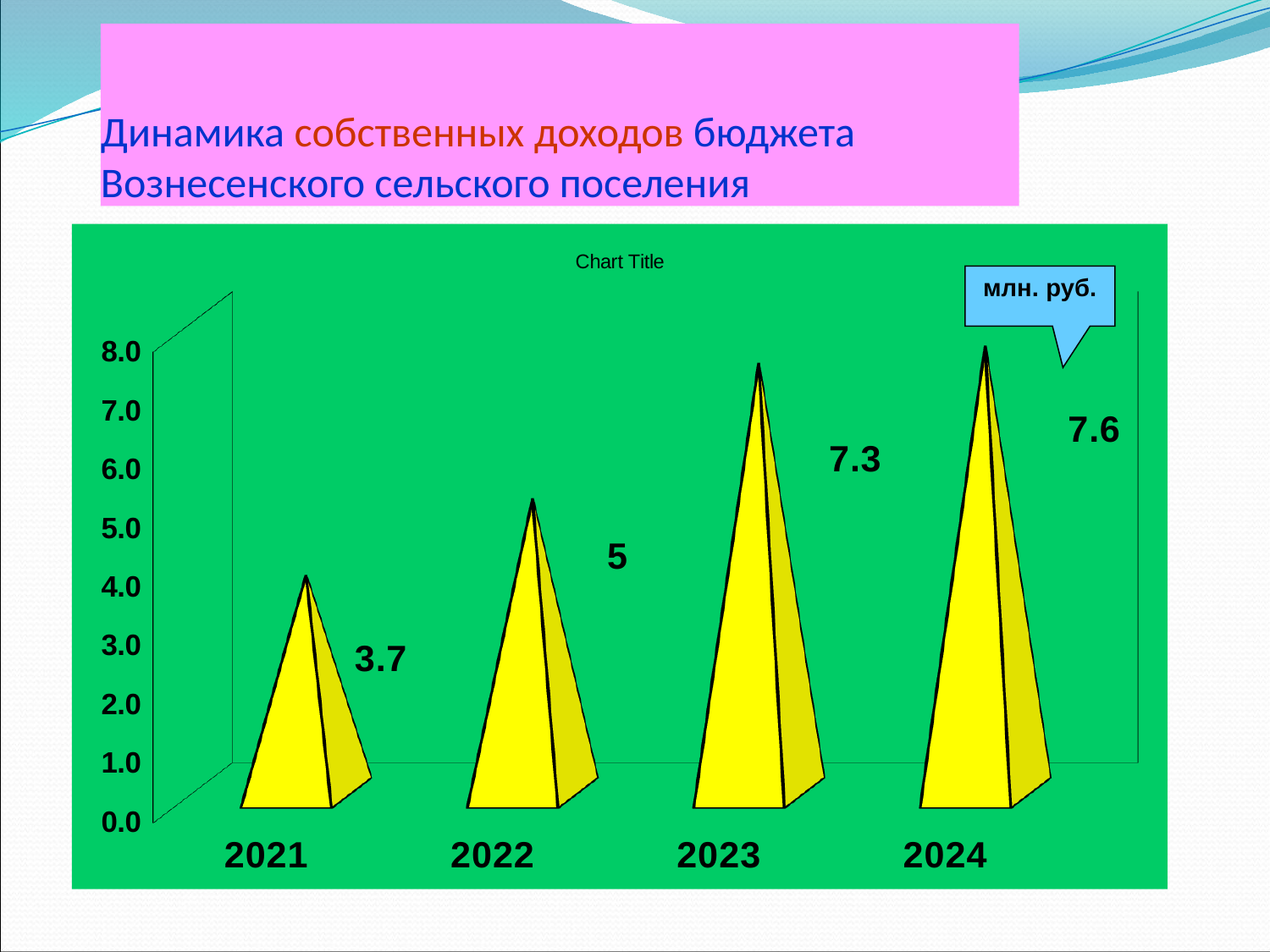

# Динамика собственных доходов бюджета Вознесенского сельского поселения

[unsupported chart]

млн. руб.